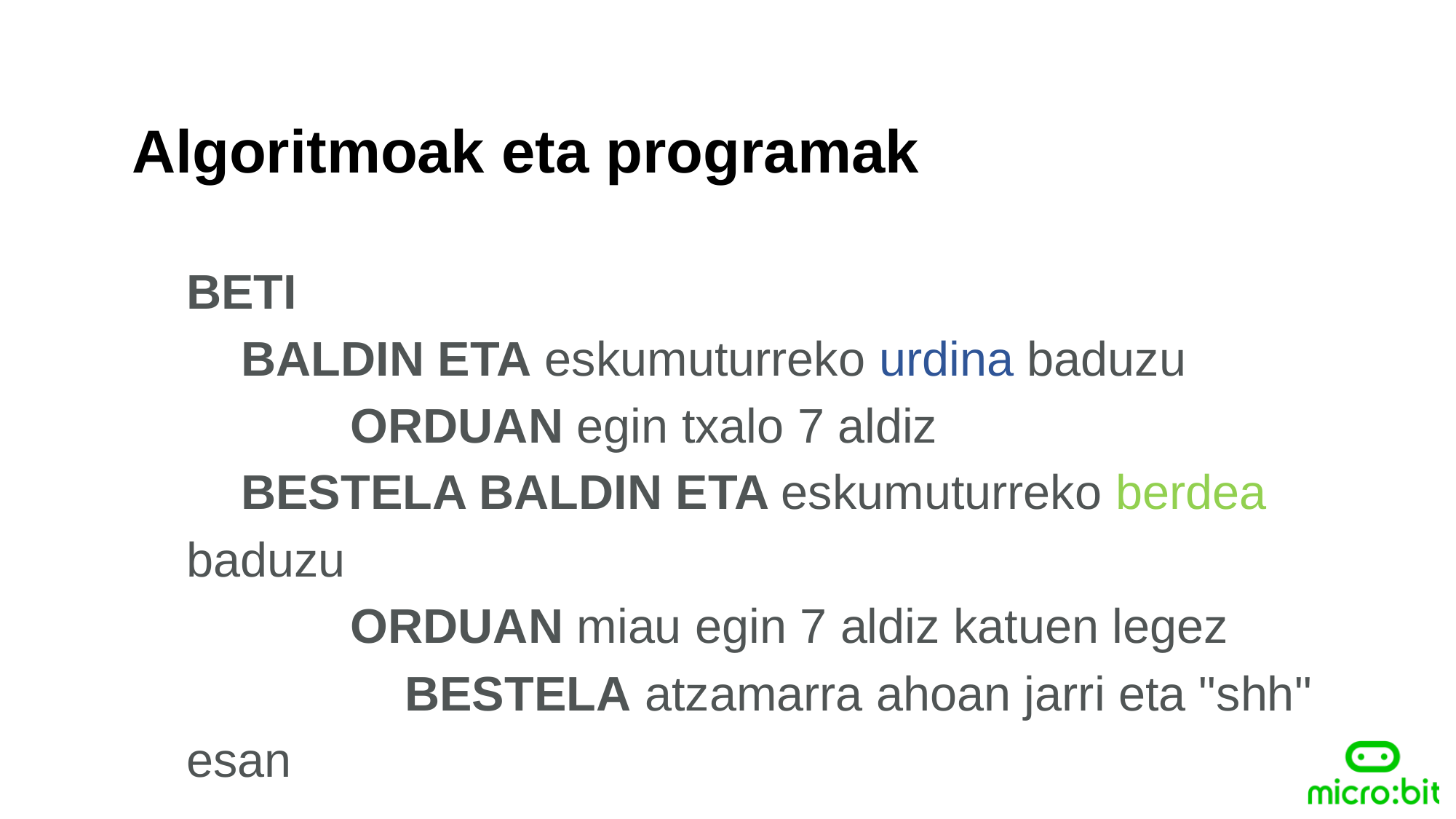

Algoritmoak eta programak

BETI
BALDIN ETA eskumuturreko urdina baduzu
ORDUAN egin txalo 7 aldiz
BESTELA BALDIN ETA eskumuturreko berdea baduzu
ORDUAN miau egin 7 aldiz katuen legez
		BESTELA atzamarra ahoan jarri eta "shh" esan